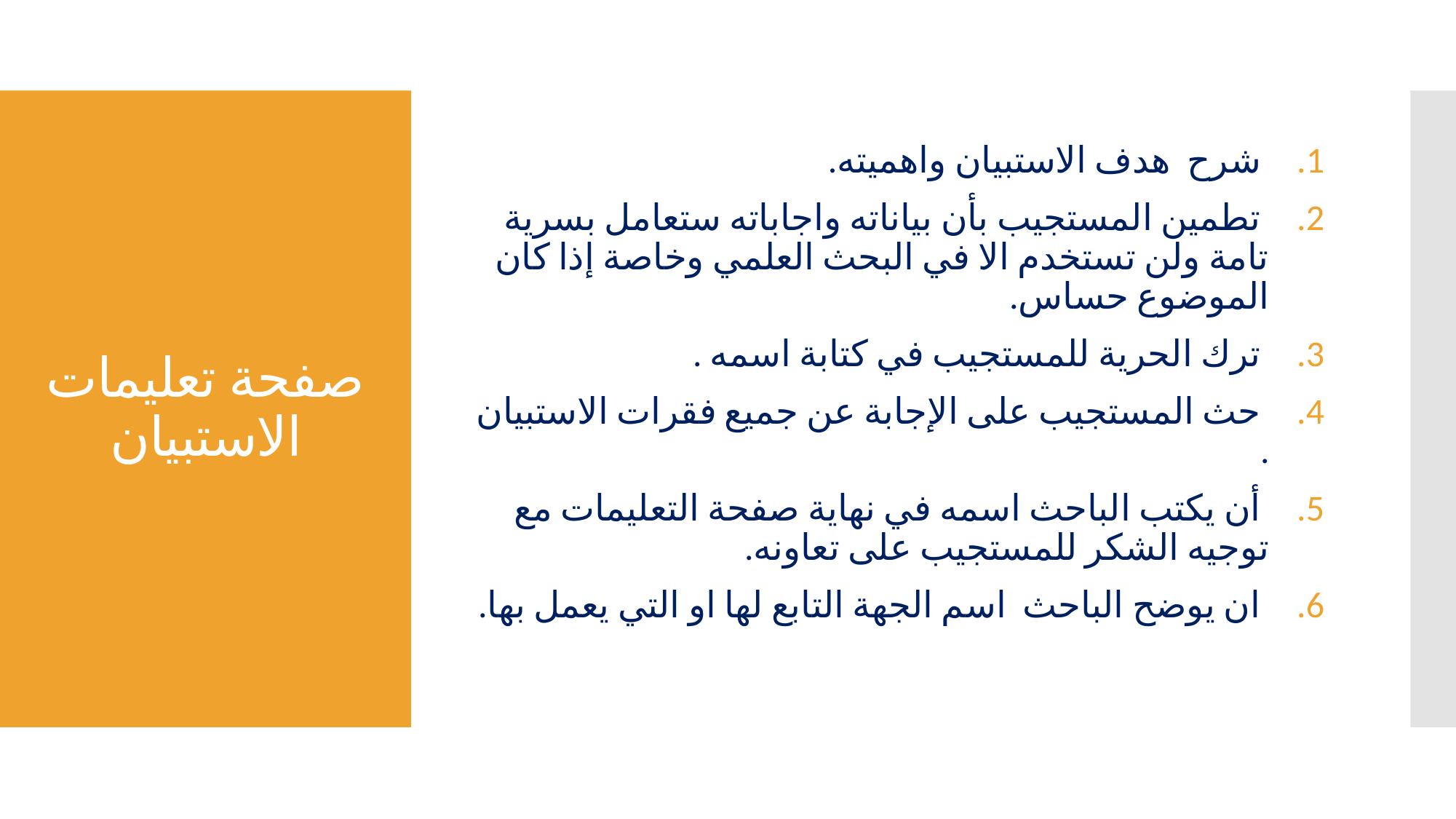

شرح  هدف الاستبيان واهميته.
 تطمين المستجيب بأن بياناته واجاباته ستعامل بسرية تامة ولن تستخدم الا في البحث العلمي وخاصة إذا كان الموضوع حساس.
 ترك الحرية للمستجيب في كتابة اسمه .
 حث المستجيب على الإجابة عن جميع فقرات الاستبيان .
 أن يكتب الباحث اسمه في نهاية صفحة التعليمات مع توجيه الشكر للمستجيب على تعاونه.
 ان يوضح الباحث  اسم الجهة التابع لها او التي يعمل بها.

# صفحة تعليمات الاستبيان